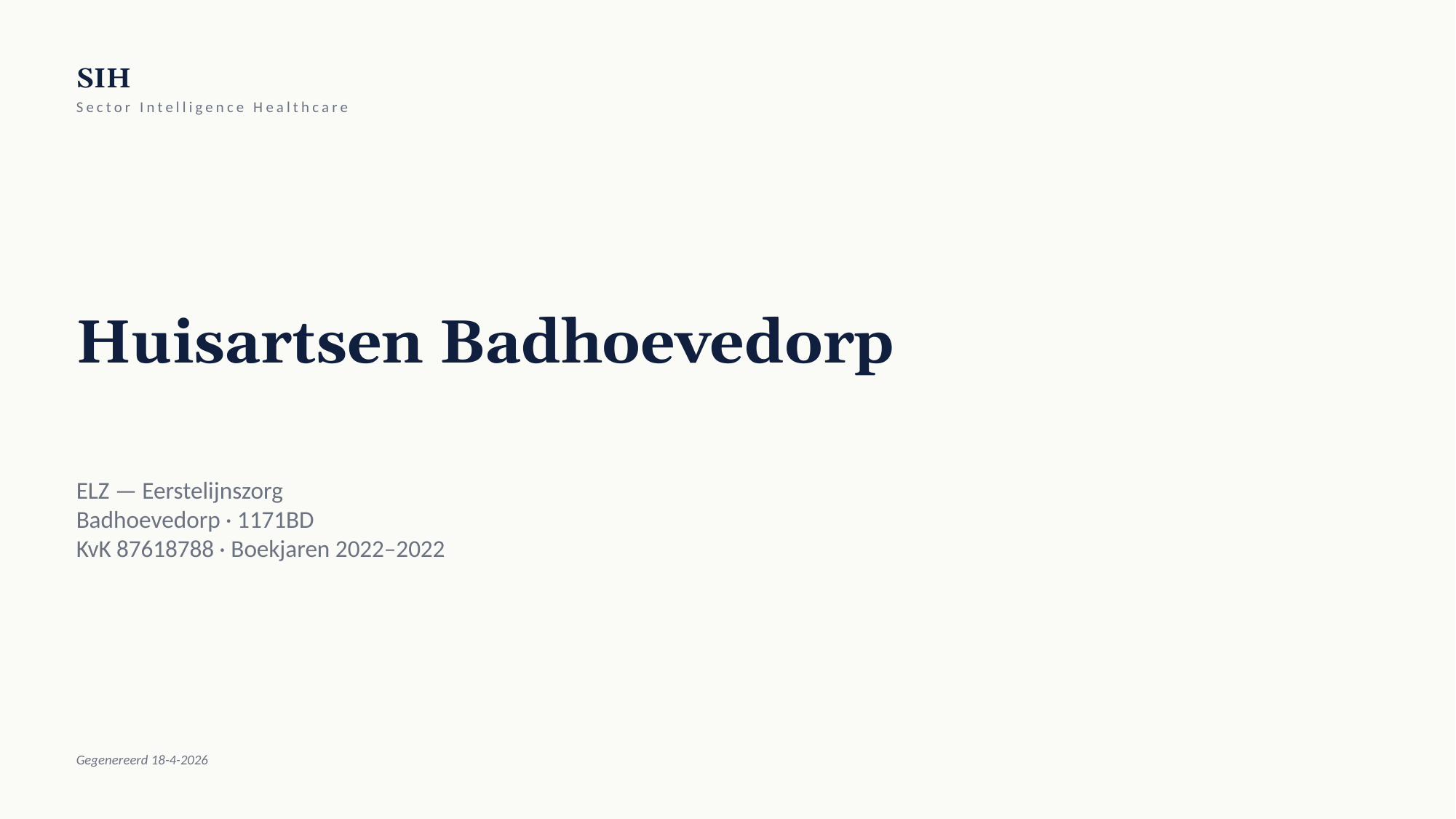

SIH
Sector Intelligence Healthcare
Huisartsen Badhoevedorp
ELZ — Eerstelijnszorg
Badhoevedorp · 1171BD
KvK 87618788 · Boekjaren 2022–2022
Gegenereerd 18-4-2026